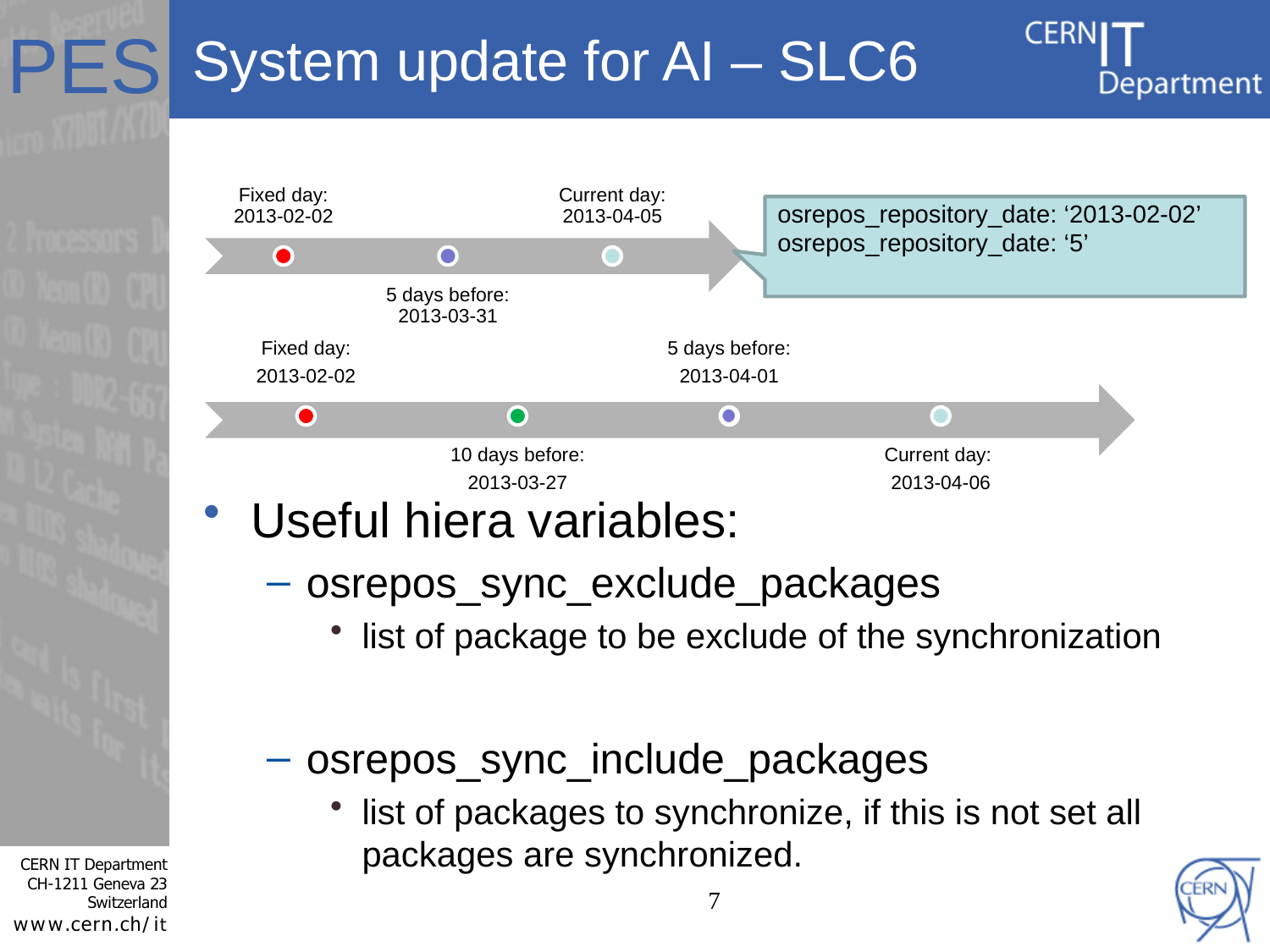

# System update for AI – SLC6

Useful hiera variables:
osrepos_sync_exclude_packages
list of package to be exclude of the synchronization

osrepos_sync_include_packages
list of packages to synchronize, if this is not set all packages are synchronized.

Fixed day: 2013-02-02
5 days before: 2013-03-31
Current day: 2013-04-05
osrepos_repository_date: ‘2013-02-02’
osrepos_repository_date: ‘5’

Fixed day:
2013-02-02
10 days before:
2013-03-27
5 days before:
2013-04-01
Current day:
2013-04-06
7